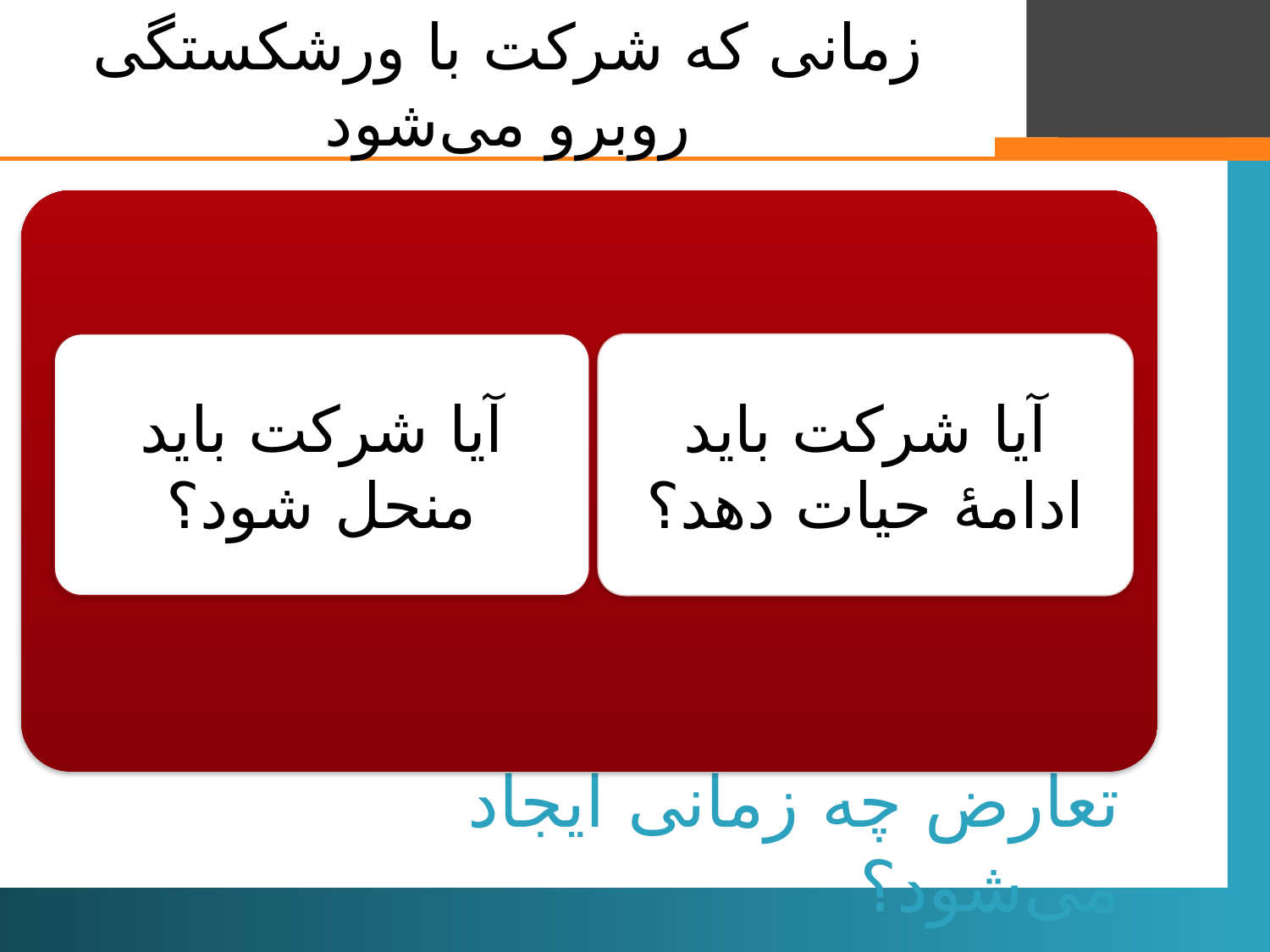

زمانی که شرکت با ورشکستگی روبرو می‌شود

آیا شرکت باید منحل شود؟
آیا شرکت باید ادامۀ حیات دهد؟
# تعارض چه زمانی ایجاد می‌شود؟